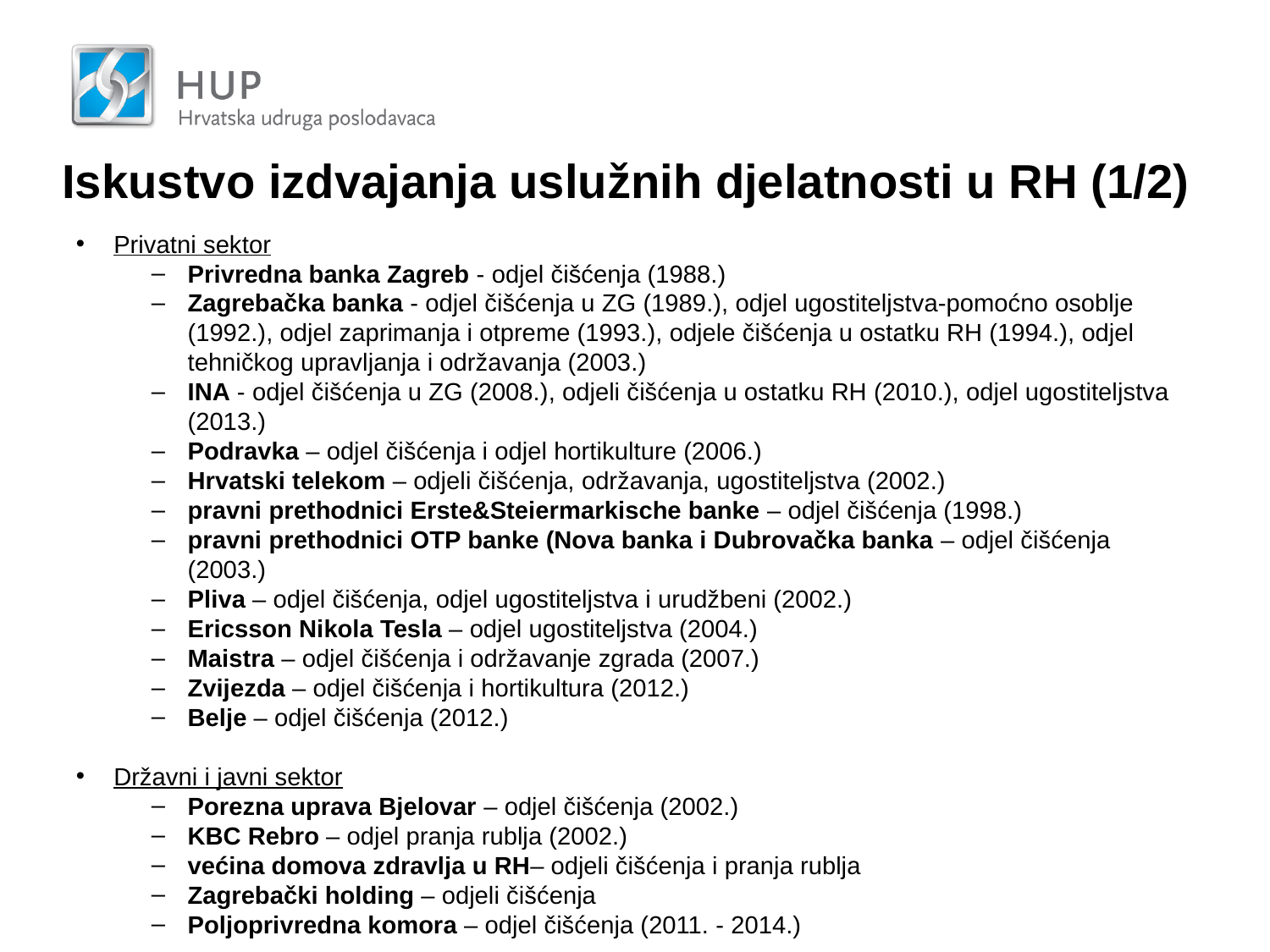

Iskustvo izdvajanja uslužnih djelatnosti u RH (1/2)

Privatni sektor
Privredna banka Zagreb - odjel čišćenja (1988.)
Zagrebačka banka - odjel čišćenja u ZG (1989.), odjel ugostiteljstva-pomoćno osoblje (1992.), odjel zaprimanja i otpreme (1993.), odjele čišćenja u ostatku RH (1994.), odjel tehničkog upravljanja i održavanja (2003.)
INA - odjel čišćenja u ZG (2008.), odjeli čišćenja u ostatku RH (2010.), odjel ugostiteljstva (2013.)
Podravka – odjel čišćenja i odjel hortikulture (2006.)
Hrvatski telekom – odjeli čišćenja, održavanja, ugostiteljstva (2002.)
pravni prethodnici Erste&Steiermarkische banke – odjel čišćenja (1998.)
pravni prethodnici OTP banke (Nova banka i Dubrovačka banka – odjel čišćenja (2003.)
Pliva – odjel čišćenja, odjel ugostiteljstva i urudžbeni (2002.)
Ericsson Nikola Tesla – odjel ugostiteljstva (2004.)
Maistra – odjel čišćenja i održavanje zgrada (2007.)
Zvijezda – odjel čišćenja i hortikultura (2012.)
Belje – odjel čišćenja (2012.)

Državni i javni sektor
Porezna uprava Bjelovar – odjel čišćenja (2002.)
KBC Rebro – odjel pranja rublja (2002.)
većina domova zdravlja u RH– odjeli čišćenja i pranja rublja
Zagrebački holding – odjeli čišćenja
Poljoprivredna komora – odjel čišćenja (2011. - 2014.)